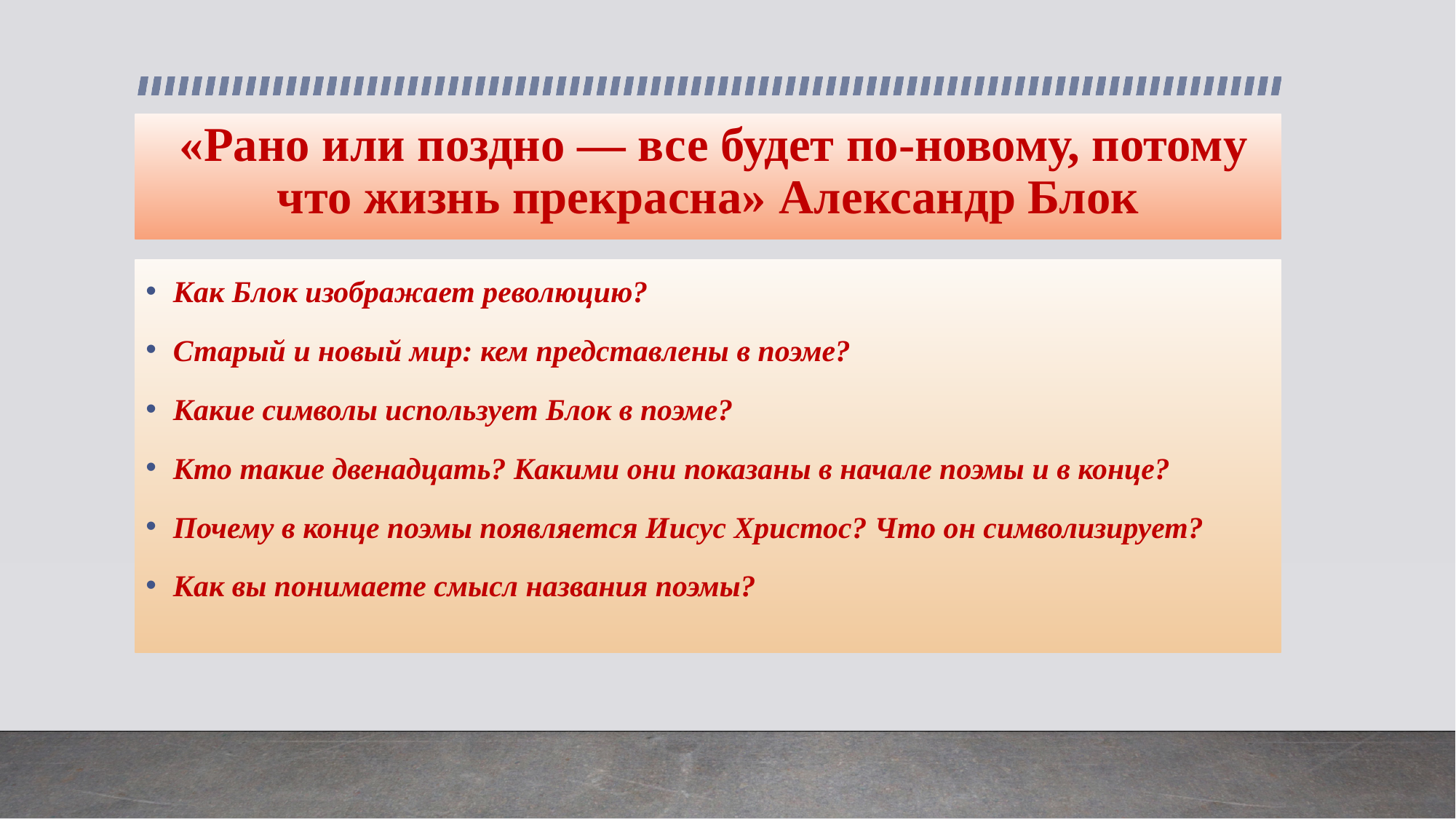

# «Рано или поздно — все будет по-новому, потому что жизнь прекрасна» Александр Блок
Как Блок изображает революцию?
Старый и новый мир: кем представлены в поэме?
Какие символы использует Блок в поэме?
Кто такие двенадцать? Какими они показаны в начале поэмы и в конце?
Почему в конце поэмы появляется Иисус Христос? Что он символизирует?
Как вы понимаете смысл названия поэмы?